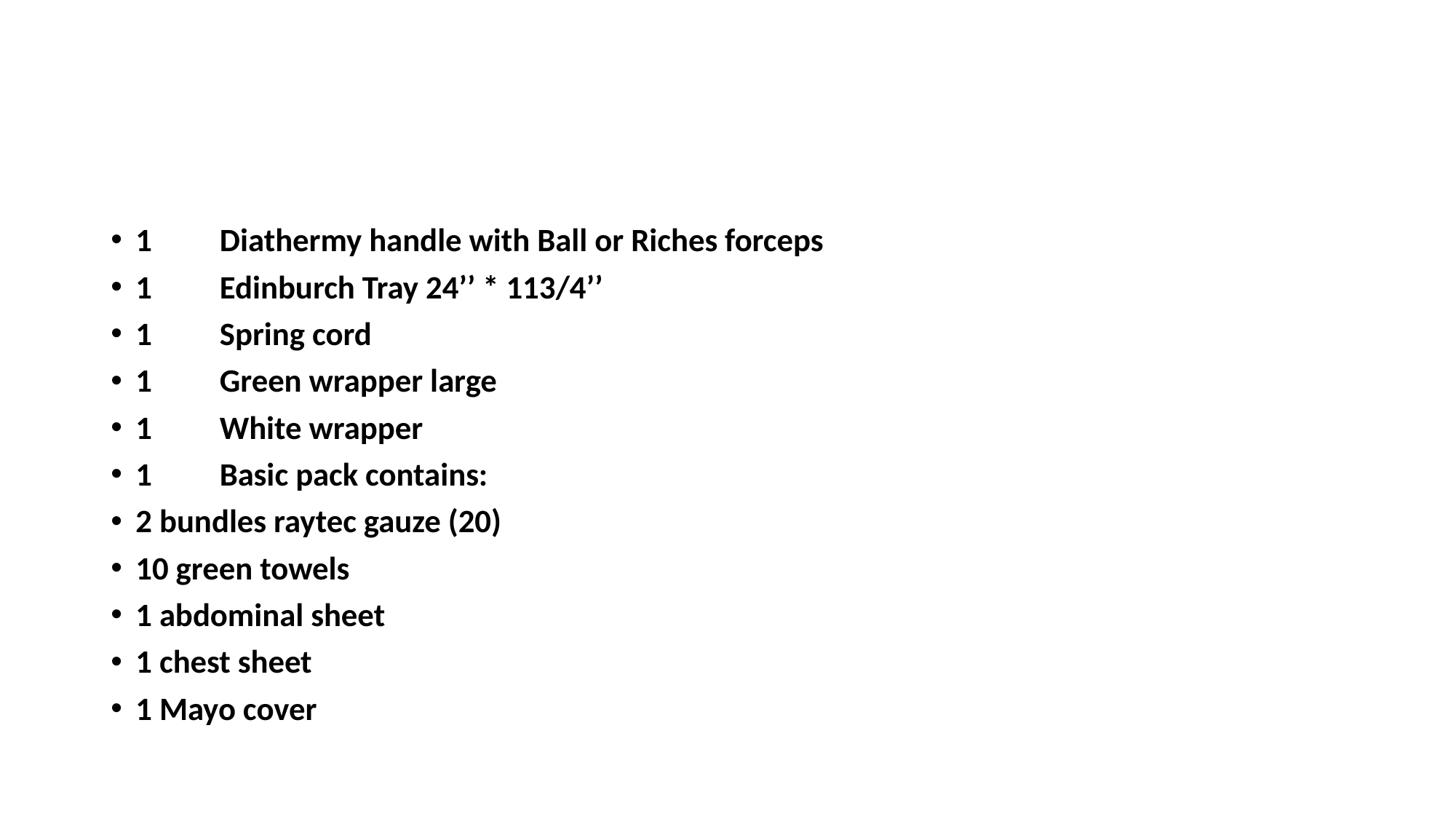

#
1	Diathermy handle with Ball or Riches forceps
1	Edinburch Tray 24’’ * 113/4’’
1	Spring cord
1	Green wrapper large
1	White wrapper
1	Basic pack contains:
2 bundles raytec gauze (20)
10 green towels
1 abdominal sheet
1 chest sheet
1 Mayo cover